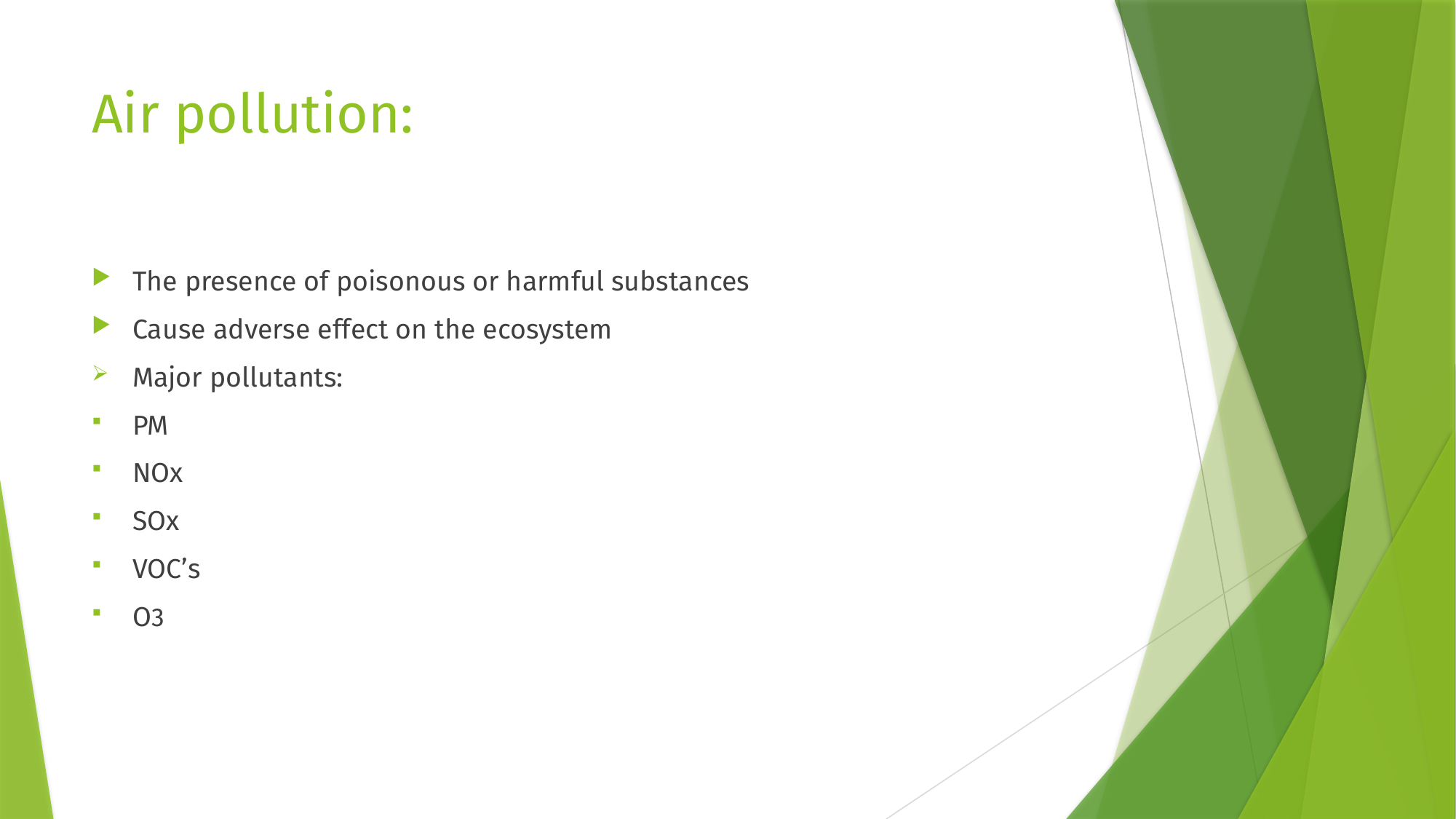

# Air pollution:
The presence of poisonous or harmful substances
Cause adverse effect on the ecosystem
Major pollutants:
PM
NOx
SOx
VOC’s
O3